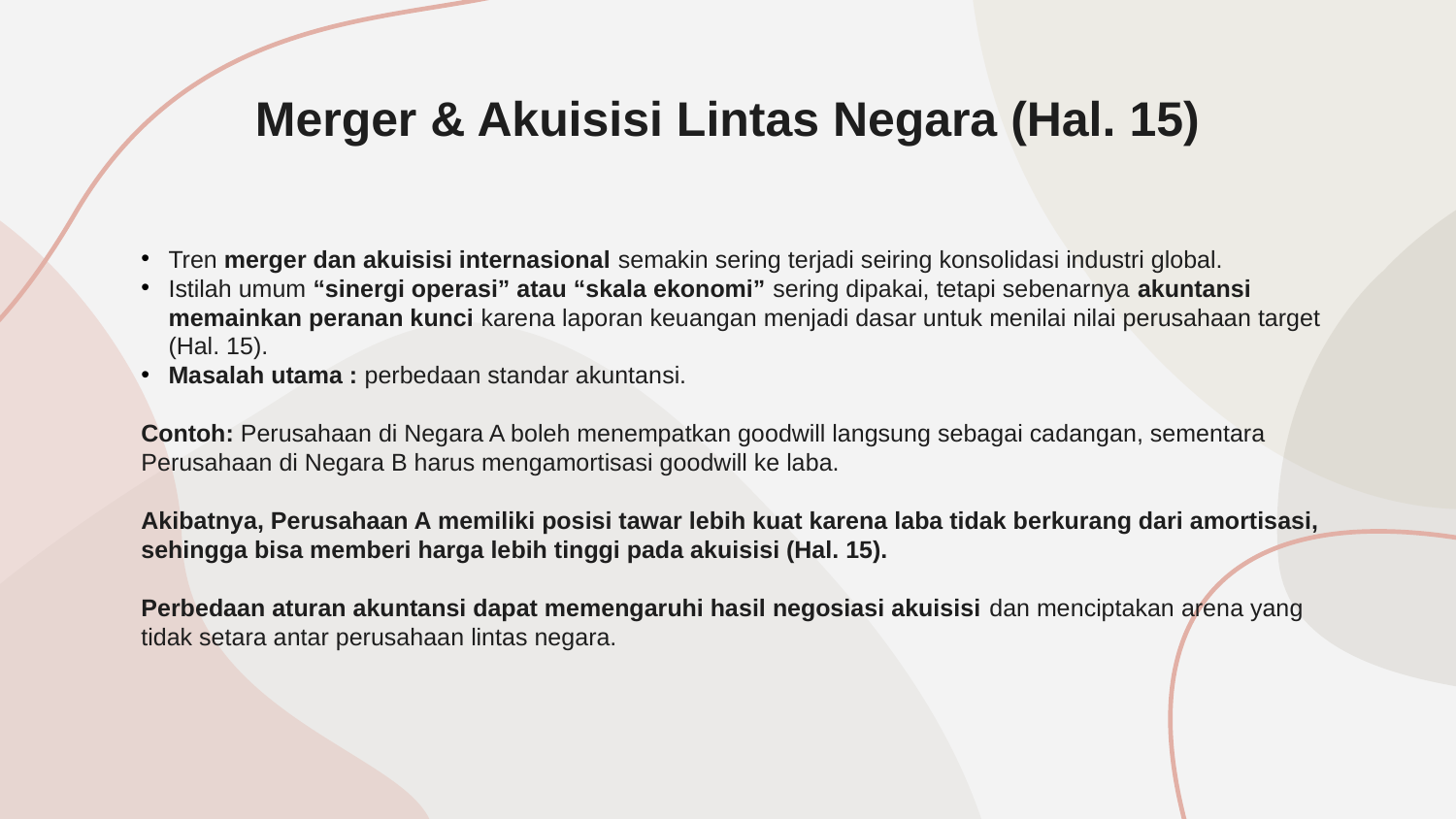

Merger & Akuisisi Lintas Negara (Hal. 15)
Tren merger dan akuisisi internasional semakin sering terjadi seiring konsolidasi industri global.
Istilah umum “sinergi operasi” atau “skala ekonomi” sering dipakai, tetapi sebenarnya akuntansi memainkan peranan kunci karena laporan keuangan menjadi dasar untuk menilai nilai perusahaan target (Hal. 15).
Masalah utama : perbedaan standar akuntansi.

Contoh: Perusahaan di Negara A boleh menempatkan goodwill langsung sebagai cadangan, sementara Perusahaan di Negara B harus mengamortisasi goodwill ke laba.

Akibatnya, Perusahaan A memiliki posisi tawar lebih kuat karena laba tidak berkurang dari amortisasi, sehingga bisa memberi harga lebih tinggi pada akuisisi (Hal. 15).

Perbedaan aturan akuntansi dapat memengaruhi hasil negosiasi akuisisi dan menciptakan arena yang tidak setara antar perusahaan lintas negara.